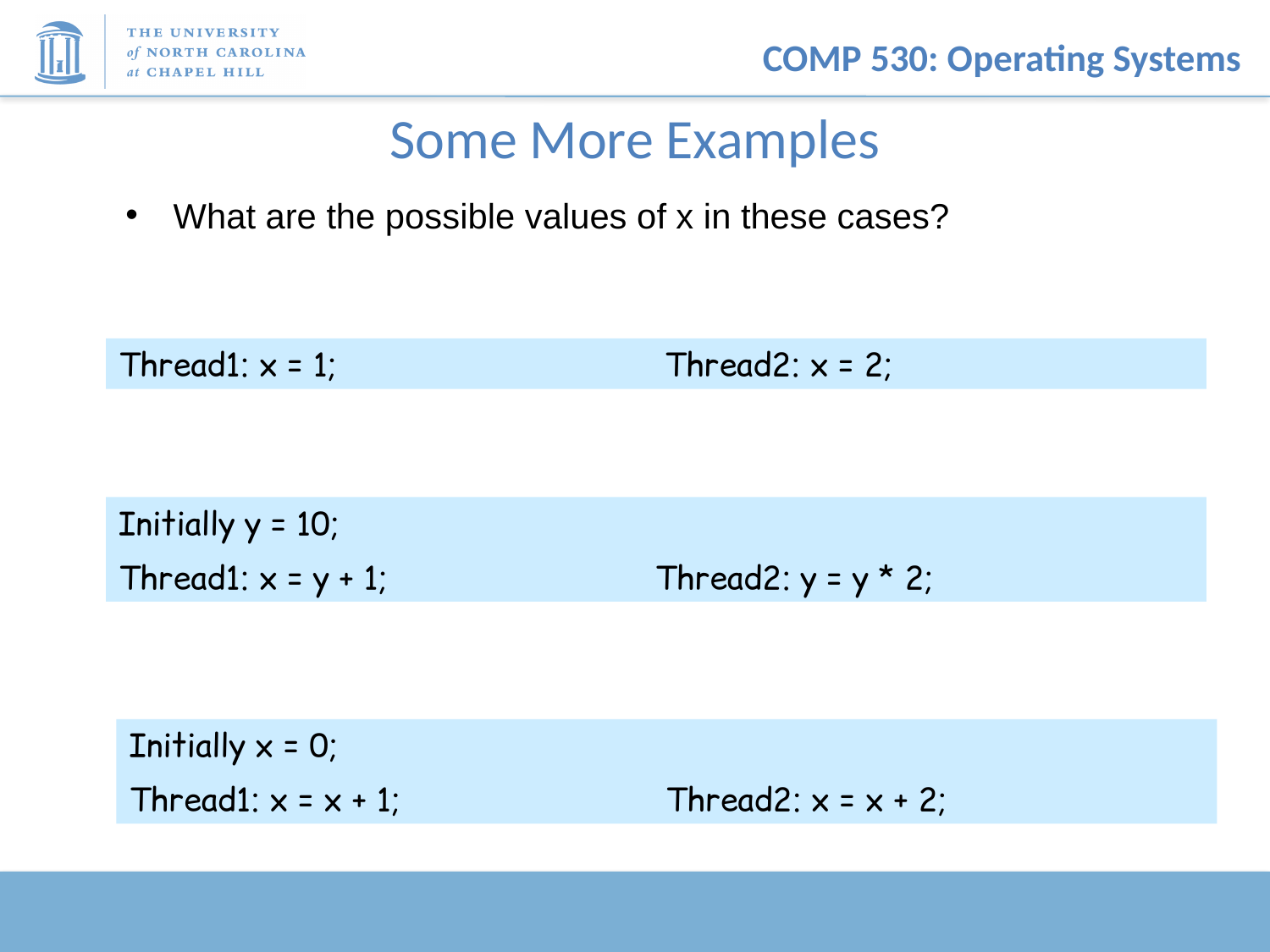

# Some More Examples
What are the possible values of x in these cases?

Thread1: x = 1;		   	    Thread2: x = 2;
Initially y = 10;
Thread1: x = y + 1;		   Thread2: y = y * 2;
Initially x = 0;
Thread1: x = x + 1;		   Thread2: x = x + 2;